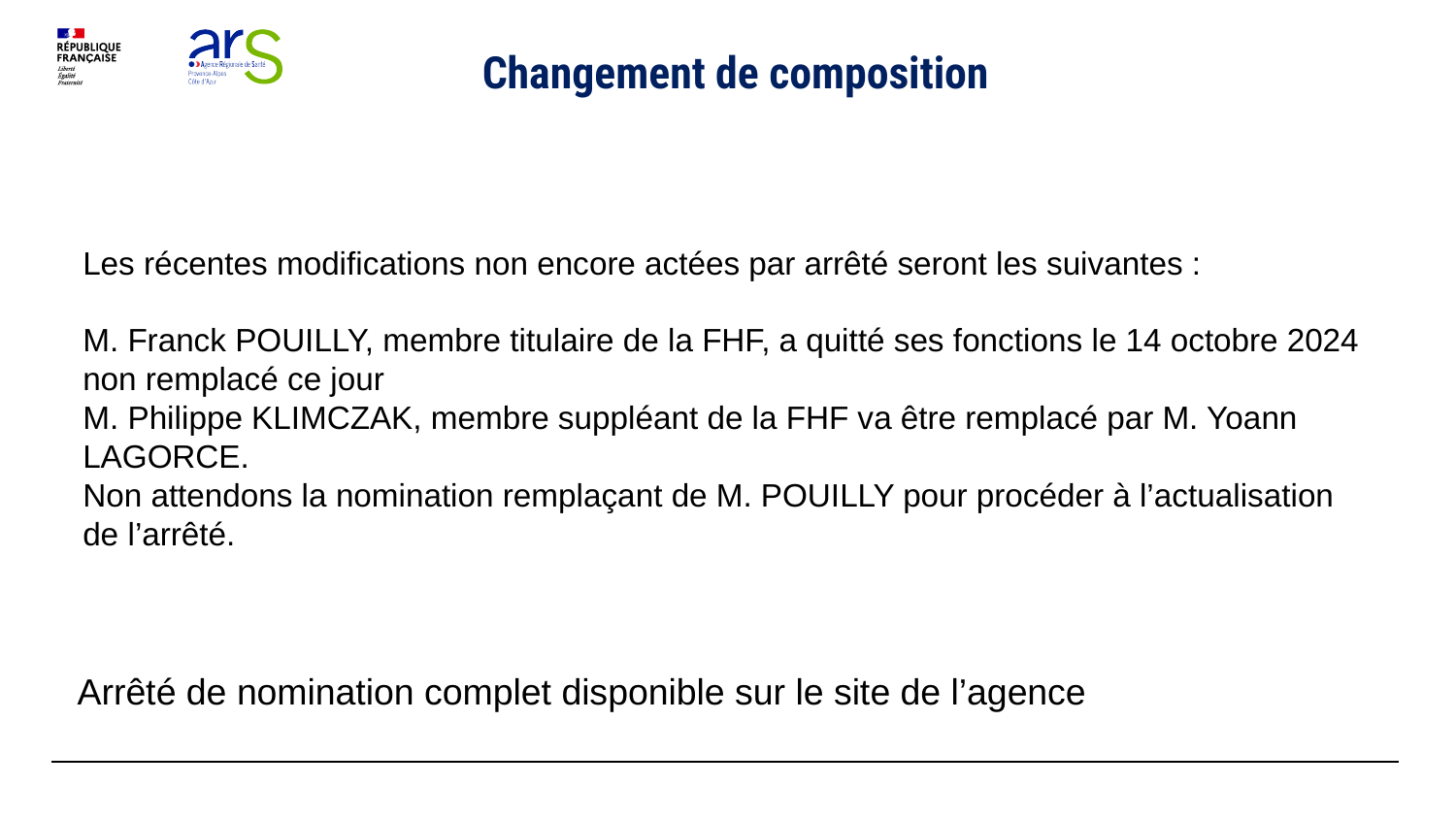

Changement de composition

Les récentes modifications non encore actées par arrêté seront les suivantes :

M. Franck POUILLY, membre titulaire de la FHF, a quitté ses fonctions le 14 octobre 2024 non remplacé ce jour
M. Philippe KLIMCZAK, membre suppléant de la FHF va être remplacé par M. Yoann LAGORCE.
Non attendons la nomination remplaçant de M. POUILLY pour procéder à l’actualisation de l’arrêté.
Arrêté de nomination complet disponible sur le site de l’agence